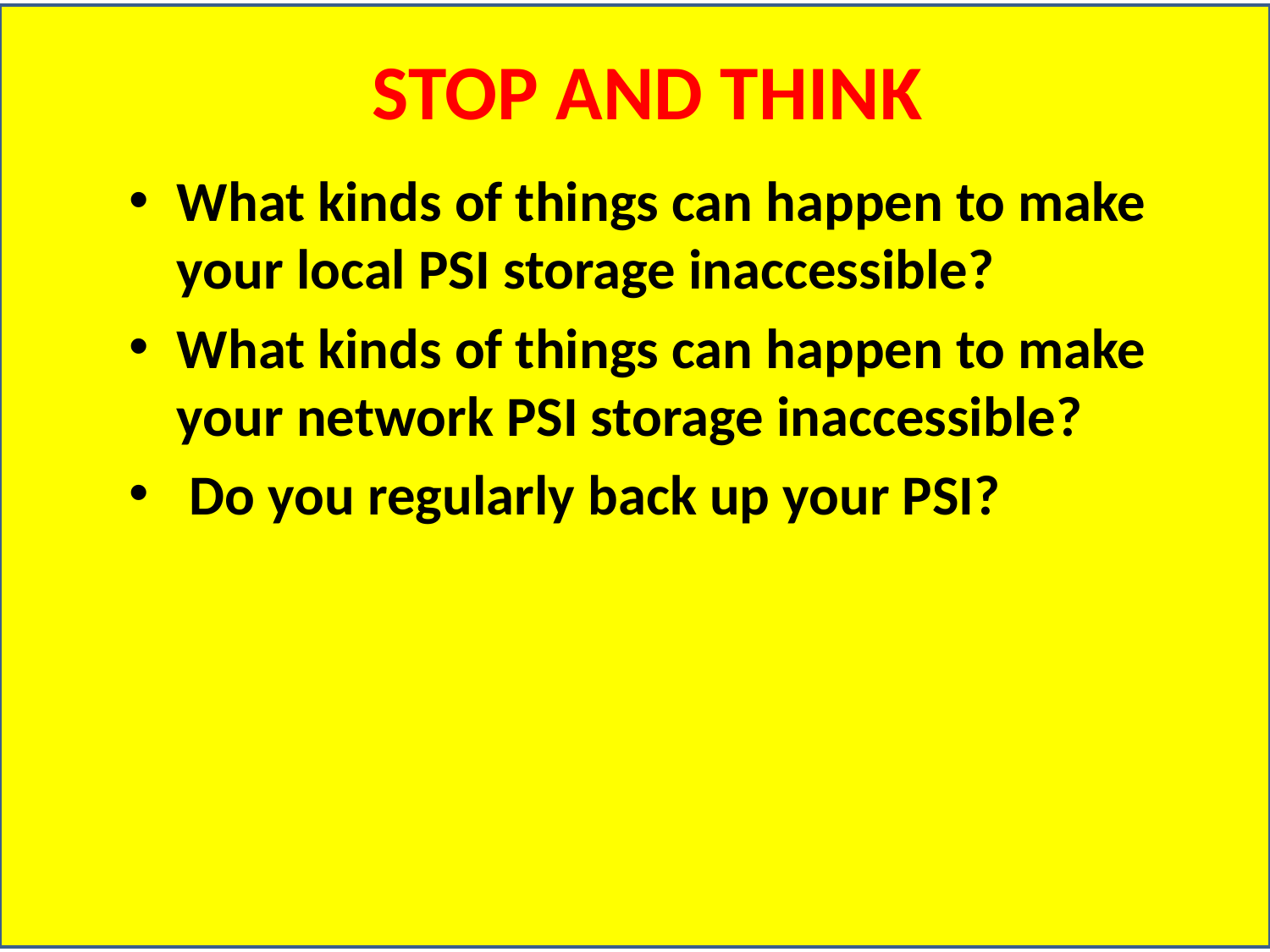

# STOP AND THINK
What kinds of things can happen to make your local PSI storage inaccessible?
What kinds of things can happen to make your network PSI storage inaccessible?
 Do you regularly back up your PSI?